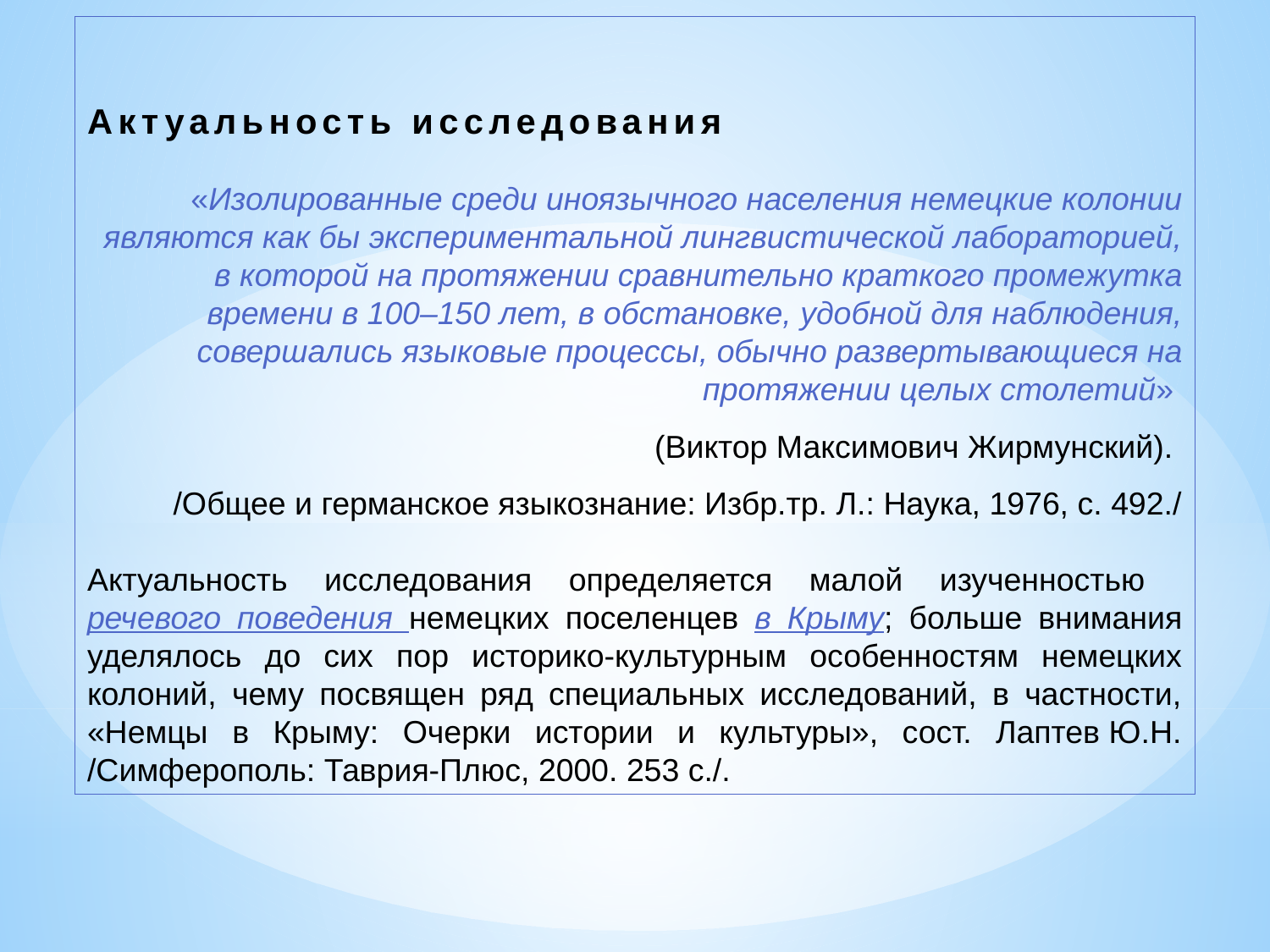

Актуальность исследования

«Изолированные среди иноязычного населения немецкие колонии являются как бы экспериментальной лингвистической лабораторией, в которой на протяжении сравнительно краткого промежутка времени в 100–150 лет, в обстановке, удобной для наблюдения, совершались языковые процессы, обычно развертывающиеся на протяжении целых столетий»
(Виктор Максимович Жирмунский).
/Общее и германское языкознание: Избр.тр. Л.: Наука, 1976, с. 492./

Актуальность исследования определяется малой изученностью  речевого поведения немецких поселенцев в Крыму; больше внимания уделялось до сих пор историко-культурным особенностям немецких колоний, чему посвящен ряд специальных исследований, в частности, «Немцы в Крыму: Очерки истории и культуры», сост. Лаптев Ю.Н. /Симферополь: Таврия-Плюс, 2000. 253 с./.